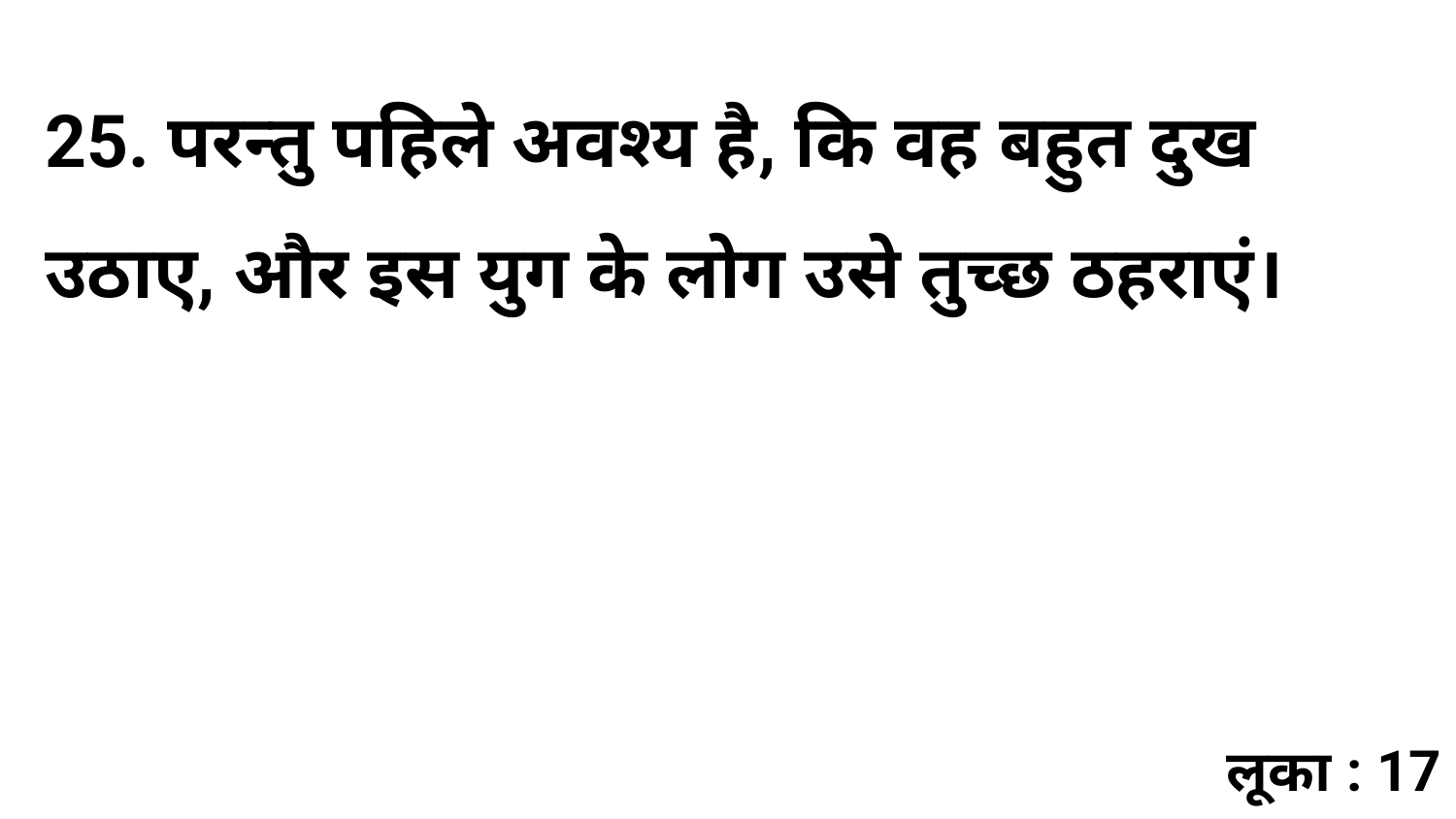

25. परन्तु पहिले अवश्य है, कि वह बहुत दुख उठाए, और इस युग के लोग उसे तुच्छ ठहराएं।
लूका : 17